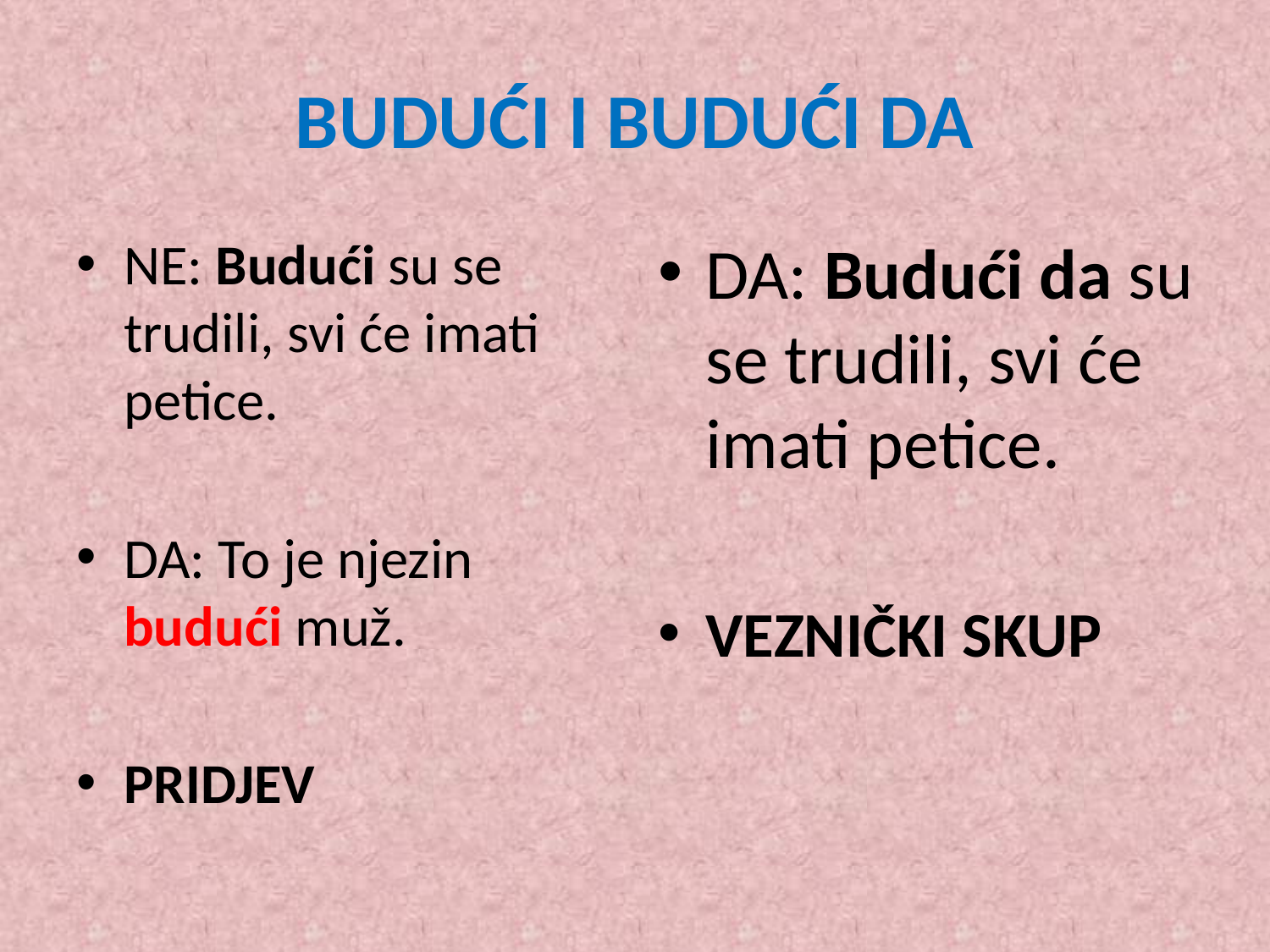

# BUDUĆI I BUDUĆI DA
NE: Budući su se trudili, svi će imati petice.

DA: To je njezin budući muž.

PRIDJEV
DA: Budući da su se trudili, svi će imati petice.

VEZNIČKI SKUP